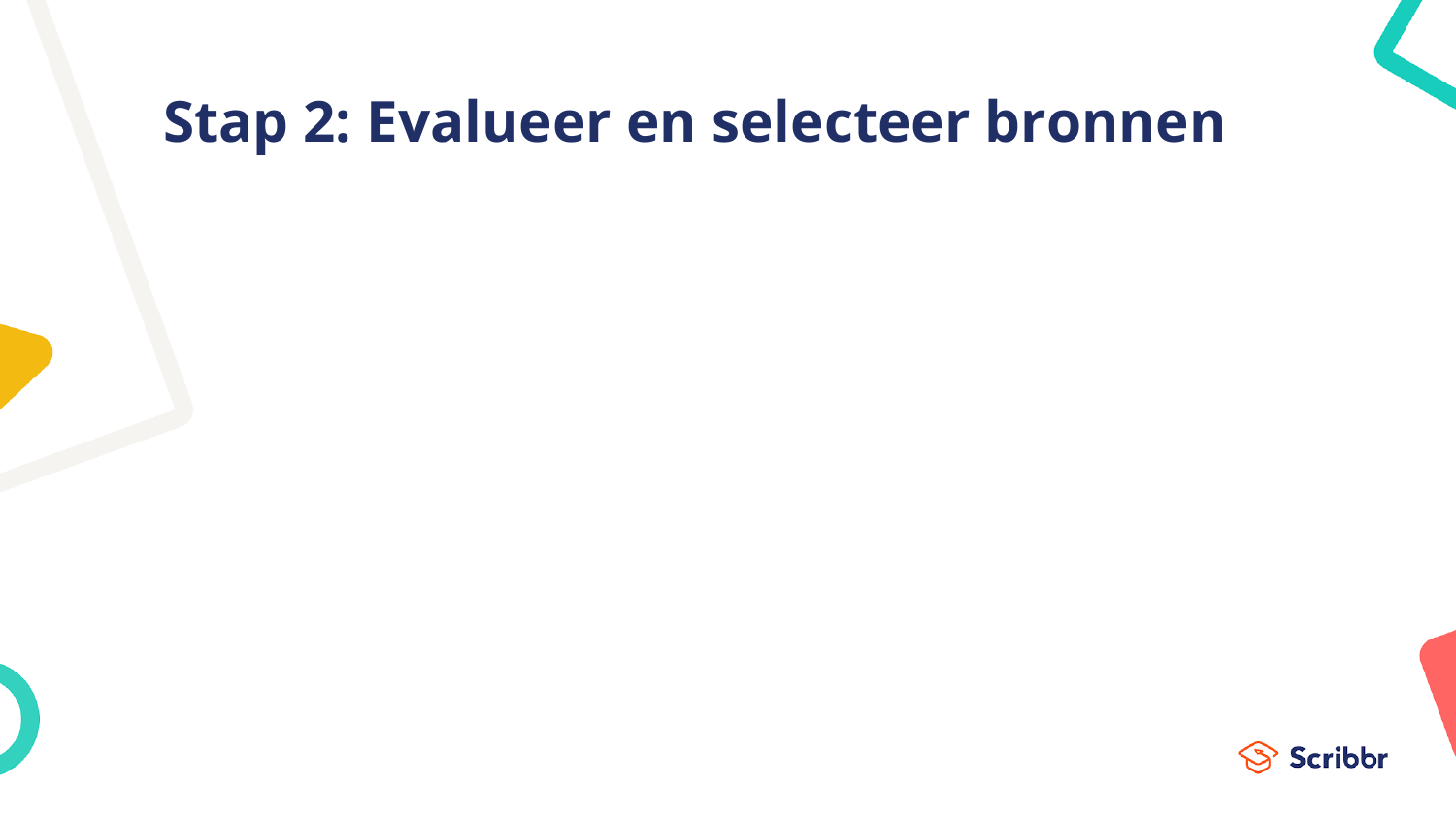

# Stap 2: Evalueer en selecteer bronnen